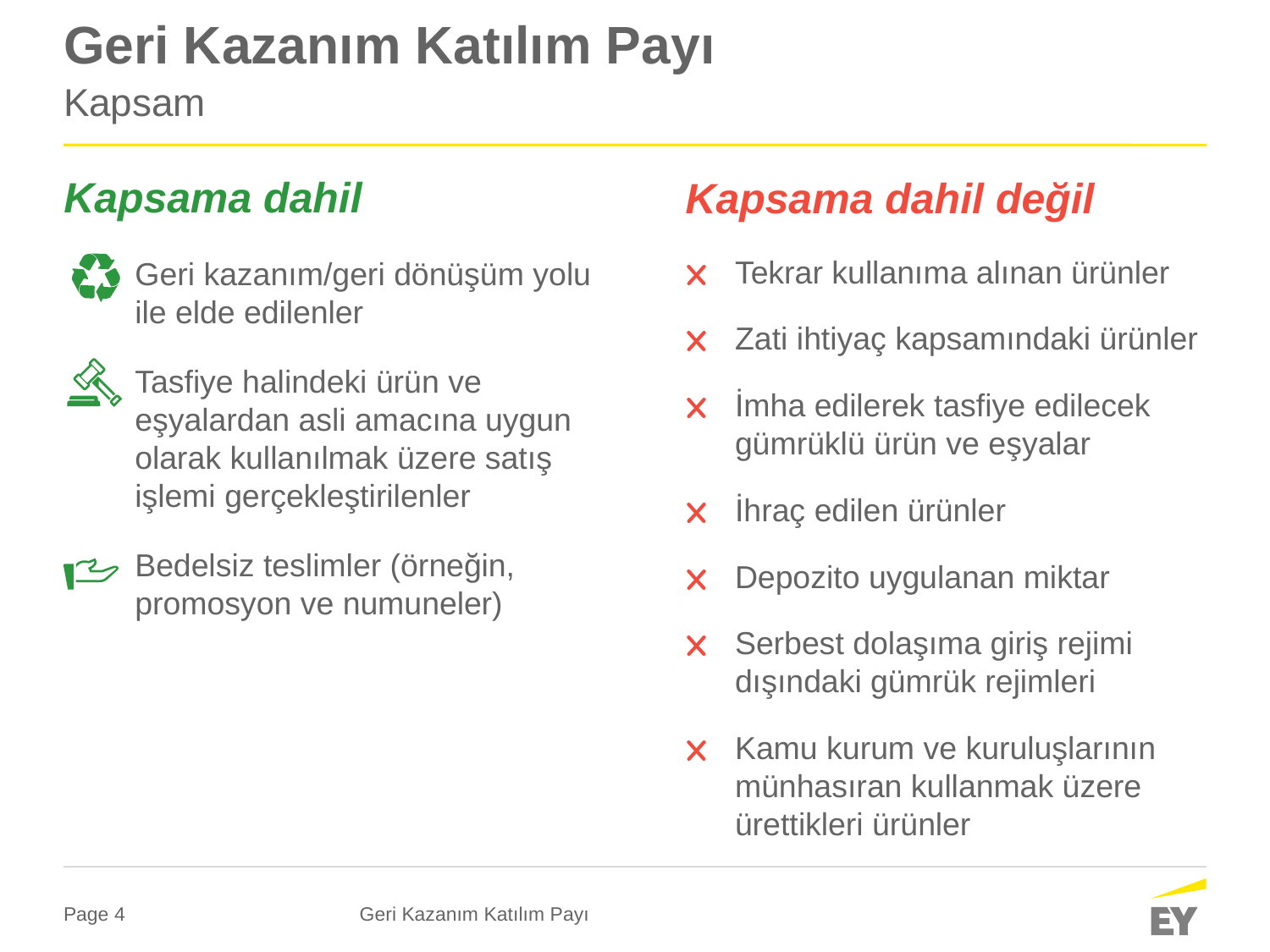

# Geri Kazanım Katılım Payı
Kapsam
Kapsama dahil
Kapsama dahil değil
Tekrar kullanıma alınan ürünler

Zati ihtiyaç kapsamındaki ürünler

İmha edilerek tasfiye edilecek gümrüklü ürün ve eşyalar

İhraç edilen ürünler

Depozito uygulanan miktar

Serbest dolaşıma giriş rejimi dışındaki gümrük rejimleri

Kamu kurum ve kuruluşlarının münhasıran kullanmak üzere ürettikleri ürünler

Geri kazanım/geri dönüşüm yolu ile elde edilenler

Tasfiye halindeki ürün ve eşyalardan asli amacına uygun olarak kullanılmak üzere satış işlemi gerçekleştirilenler

Bedelsiz teslimler (örneğin, promosyon ve numuneler)

Geri Kazanım Katılım Payı